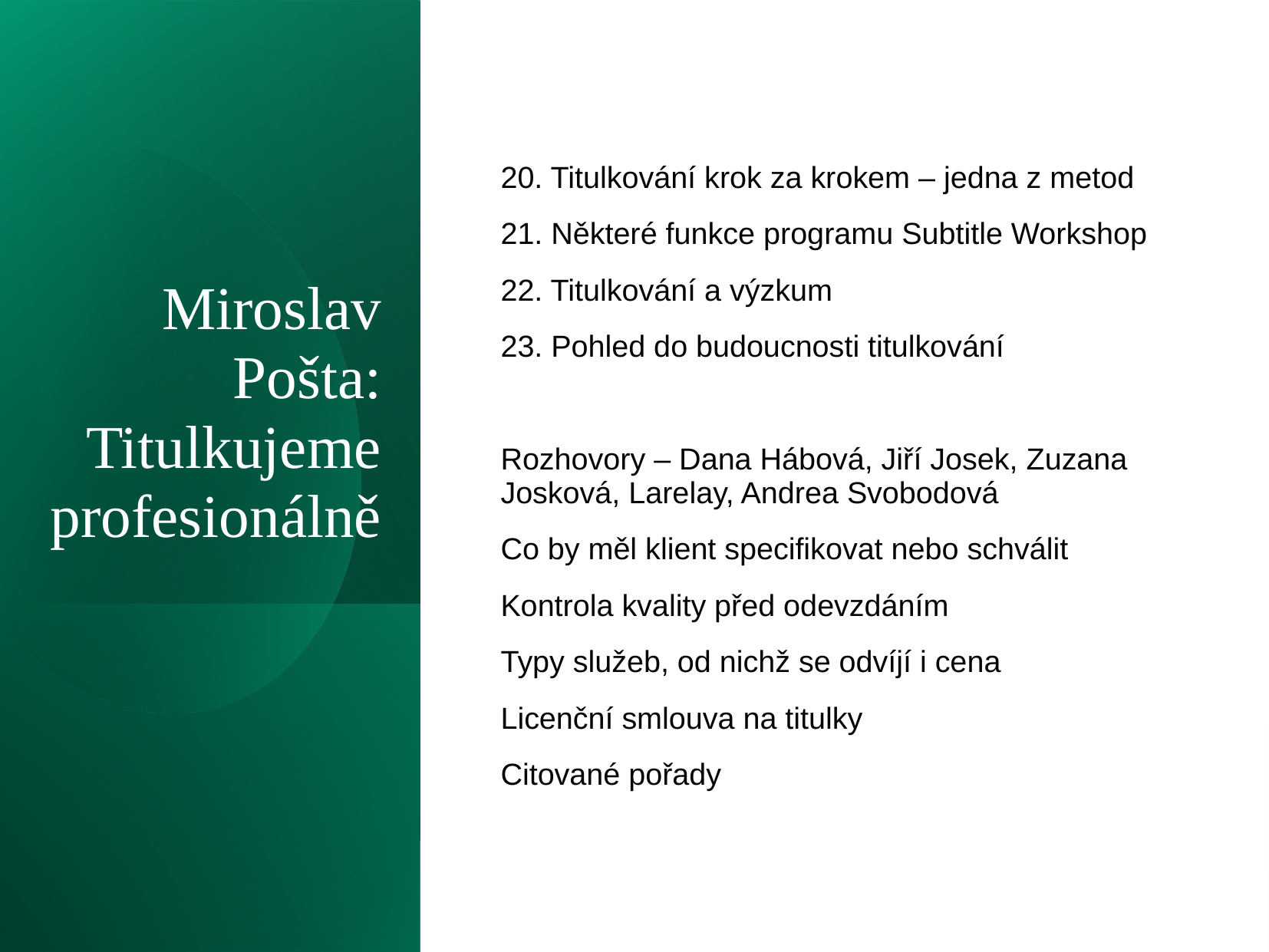

# Miroslav Pošta: Titulkujeme profesionálně
20. Titulkování krok za krokem – jedna z metod
21. Některé funkce programu Subtitle Workshop
22. Titulkování a výzkum
23. Pohled do budoucnosti titulkování

Rozhovory – Dana Hábová, Jiří Josek, Zuzana Josková, Larelay, Andrea Svobodová
Co by měl klient specifikovat nebo schválit
Kontrola kvality před odevzdáním
Typy služeb, od nichž se odvíjí i cena
Licenční smlouva na titulky
Citované pořady